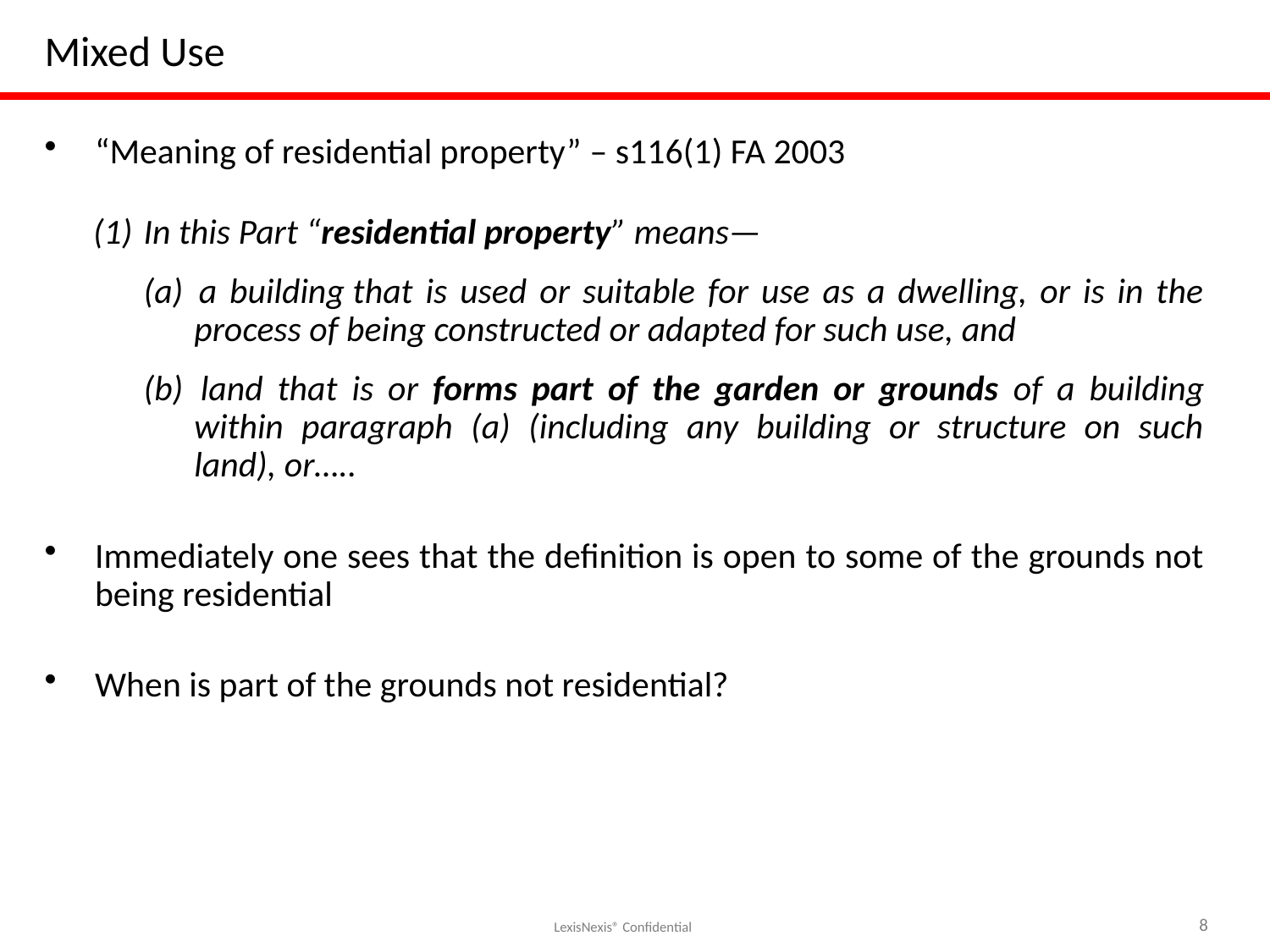

# Mixed Use
“Meaning of residential property” – s116(1) FA 2003
(1) 	In this Part “residential property” means—
(a) 	a building that is used or suitable for use as a dwelling, or is in the process of being constructed or adapted for such use, and
(b) 	land that is or forms part of the garden or grounds of a building within paragraph (a) (including any building or structure on such land), or…..
Immediately one sees that the definition is open to some of the grounds not being residential
When is part of the grounds not residential?